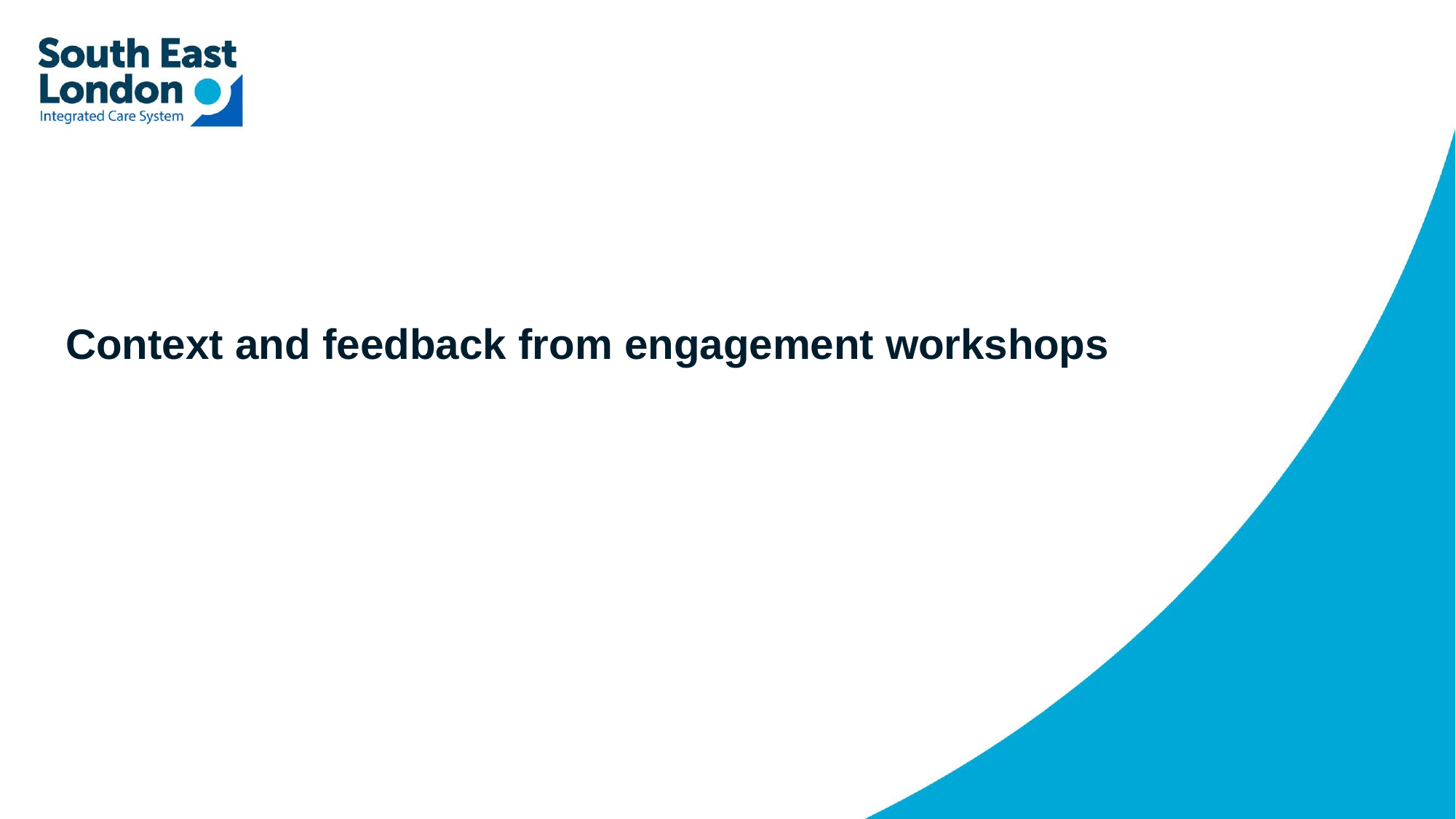

# Context and feedback from engagement workshops